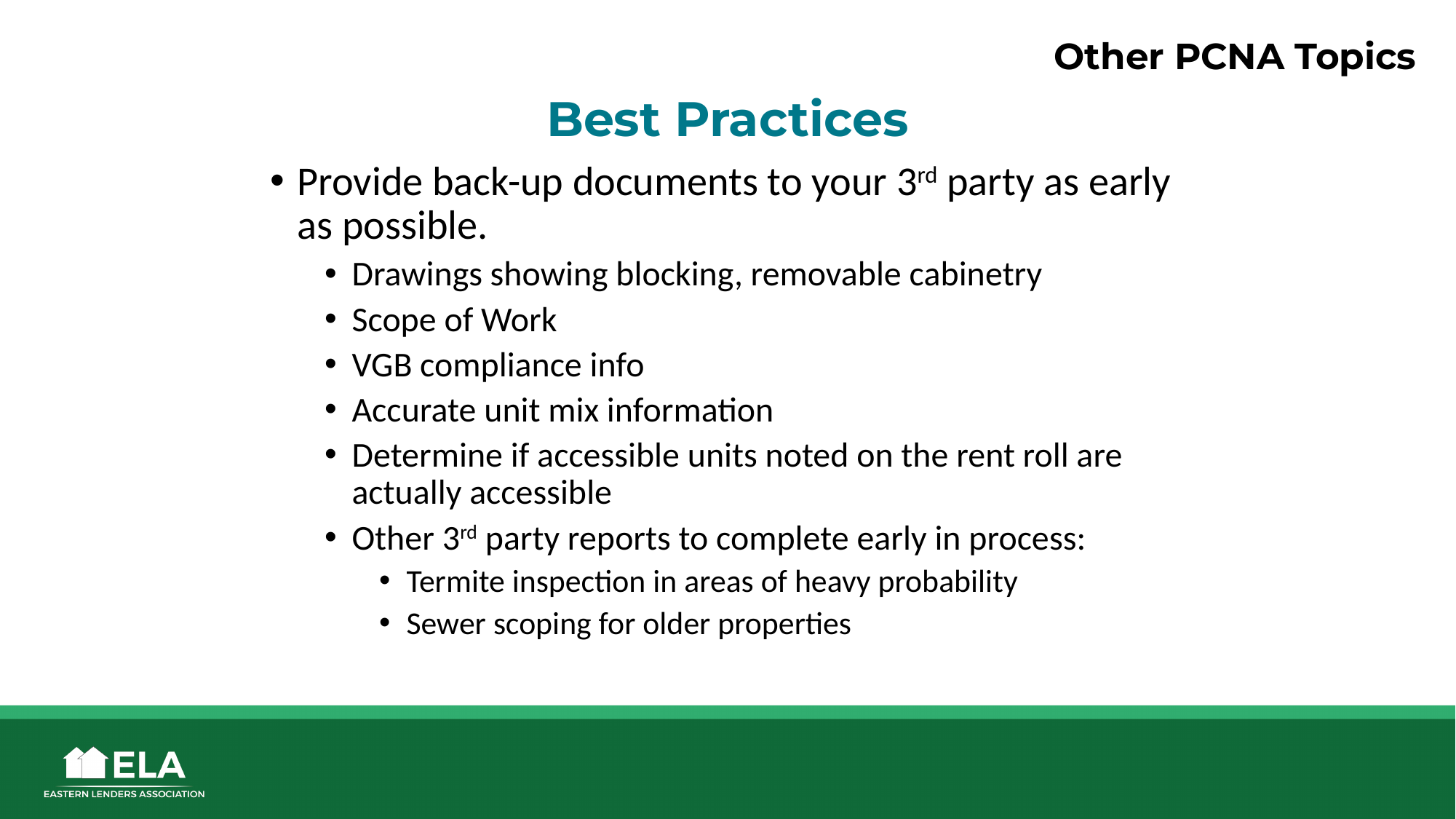

# Other PCNA Topics
Best Practices
Provide back-up documents to your 3rd party as early as possible.
Drawings showing blocking, removable cabinetry
Scope of Work
VGB compliance info
Accurate unit mix information
Determine if accessible units noted on the rent roll are actually accessible
Other 3rd party reports to complete early in process:
Termite inspection in areas of heavy probability
Sewer scoping for older properties